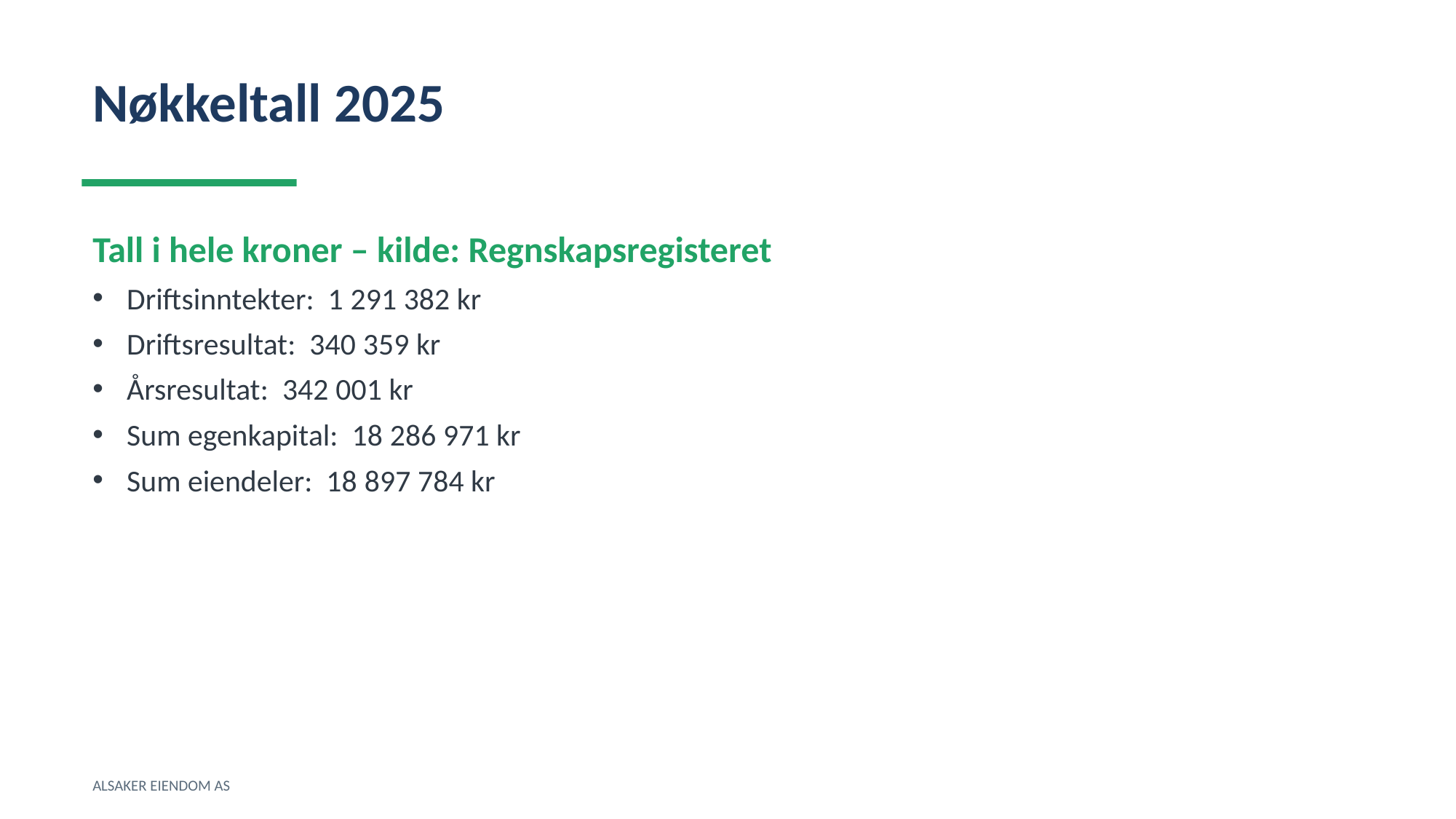

Nøkkeltall 2025

Tall i hele kroner – kilde: Regnskapsregisteret
Driftsinntekter:  1 291 382 kr
Driftsresultat:  340 359 kr
Årsresultat:  342 001 kr
Sum egenkapital:  18 286 971 kr
Sum eiendeler:  18 897 784 kr
ALSAKER EIENDOM AS